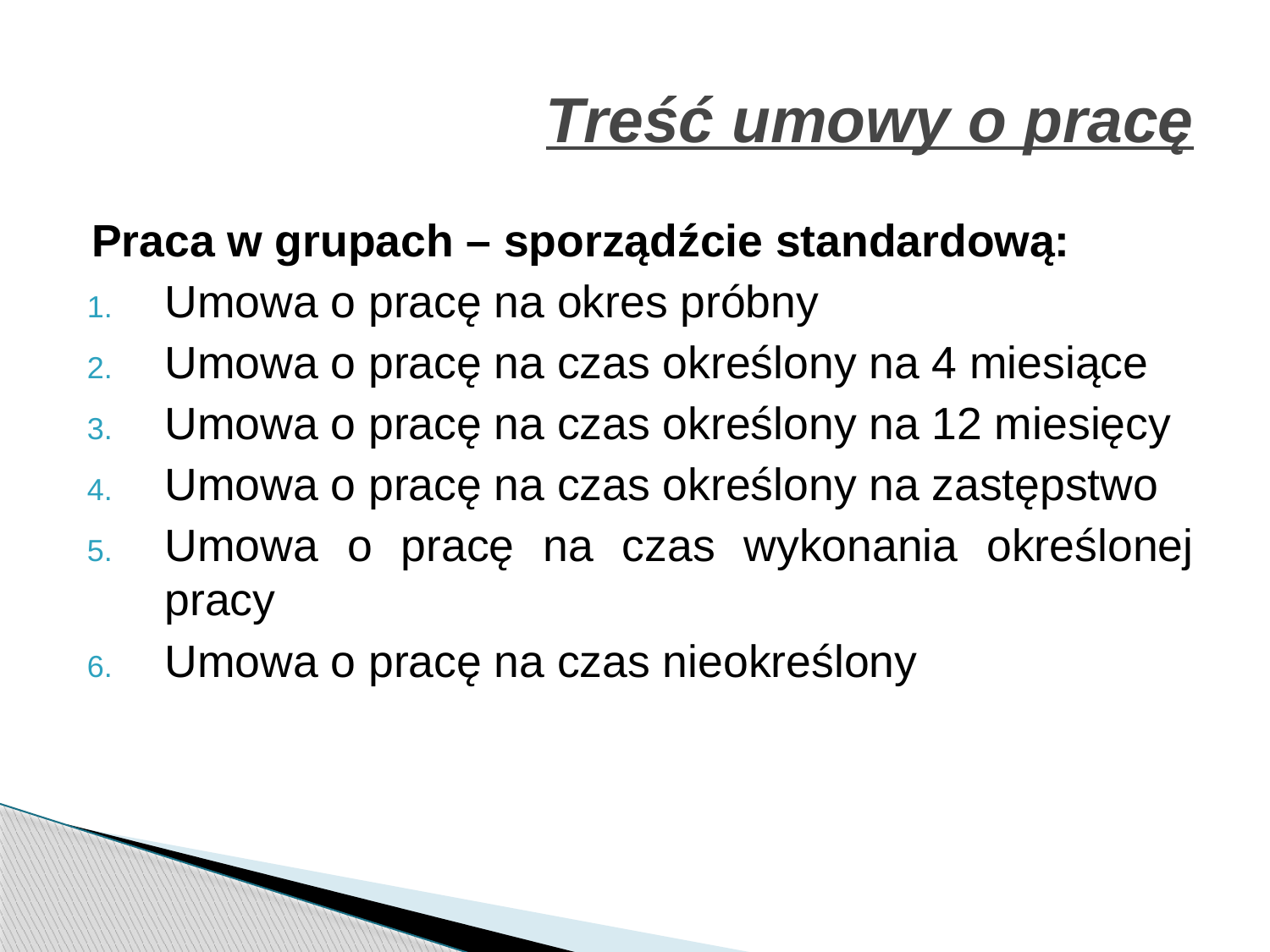

# Treść umowy o pracę
Praca w grupach – sporządźcie standardową:
Umowa o pracę na okres próbny
Umowa o pracę na czas określony na 4 miesiące
Umowa o pracę na czas określony na 12 miesięcy
Umowa o pracę na czas określony na zastępstwo
Umowa o pracę na czas wykonania określonej pracy
Umowa o pracę na czas nieokreślony